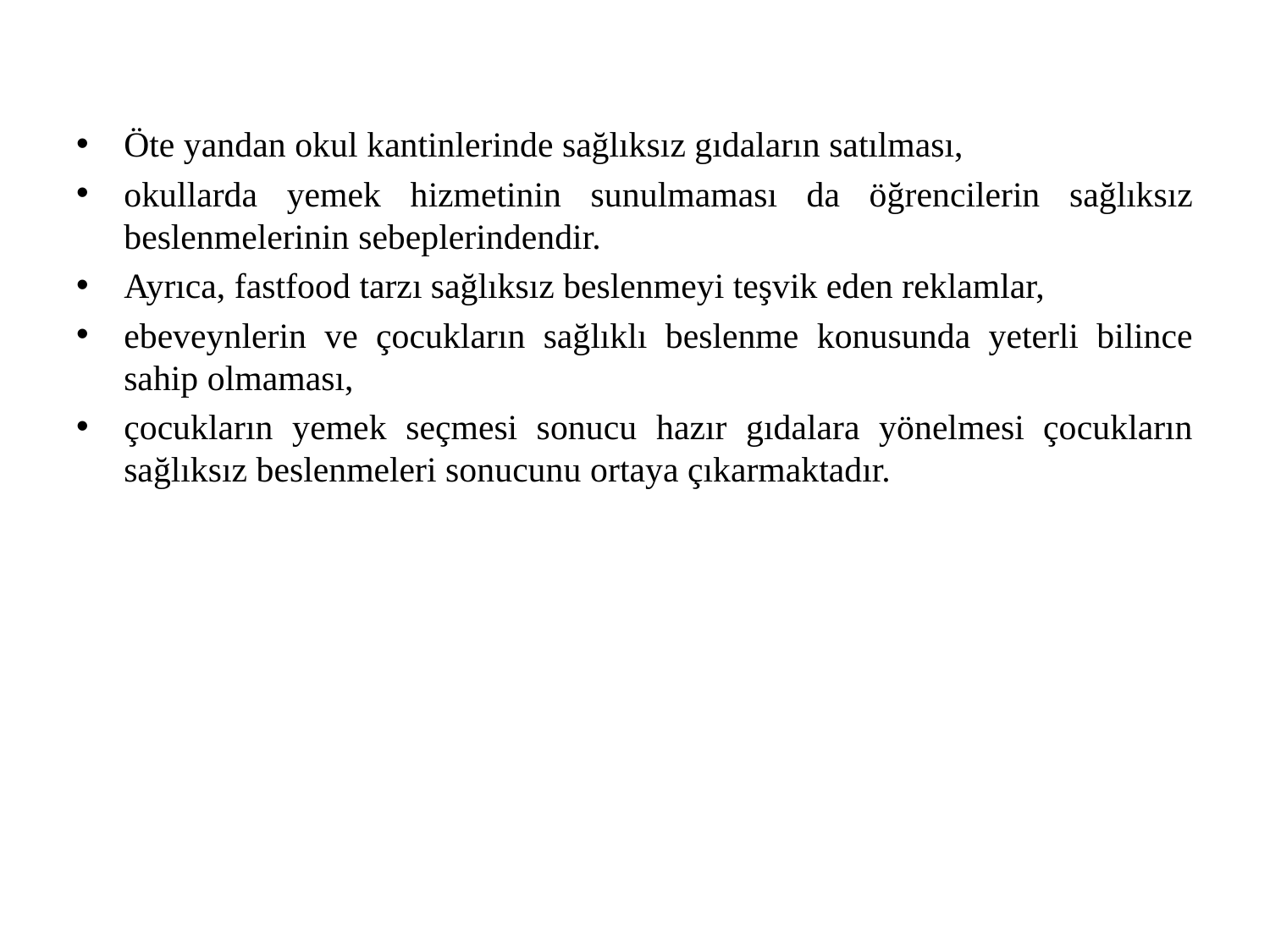

Öte yandan okul kantinlerinde sağlıksız gıdaların satılması,
okullarda yemek hizmetinin sunulmaması da öğrencilerin sağlıksız beslenmelerinin sebeplerindendir.
Ayrıca, fastfood tarzı sağlıksız beslenmeyi teşvik eden reklamlar,
ebeveynlerin ve çocukların sağlıklı beslenme konusunda yeterli bilince sahip olmaması,
çocukların yemek seçmesi sonucu hazır gıdalara yönelmesi çocukların sağlıksız beslenmeleri sonucunu ortaya çıkarmaktadır.